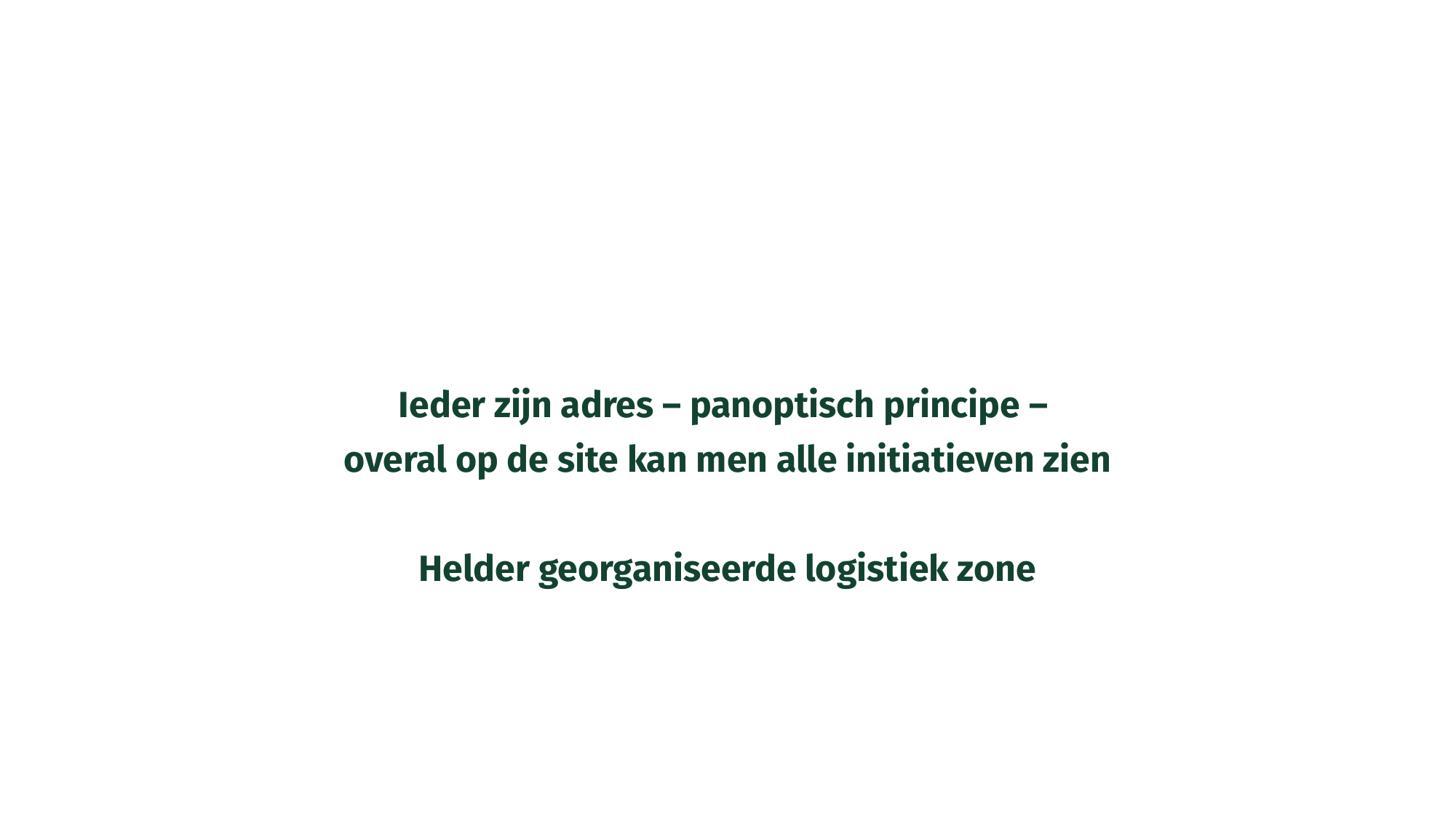

Ieder zijn adres – panoptisch principe –
overal op de site kan men alle initiatieven zien

Helder georganiseerde logistiek zone